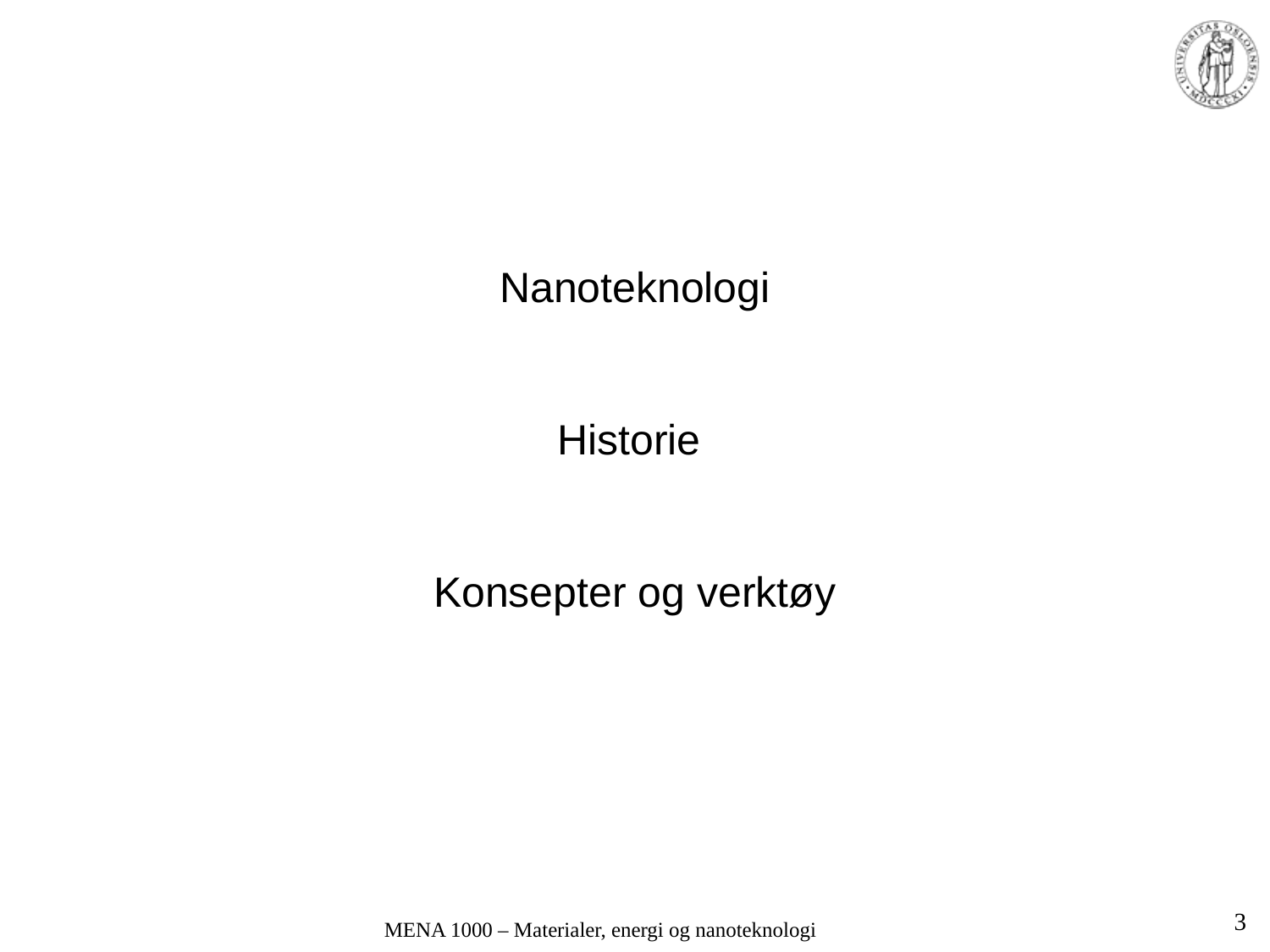

# Nanoteknologi Historie Konsepter og verktøy
3
MENA 1000 – Materialer, energi og nanoteknologi